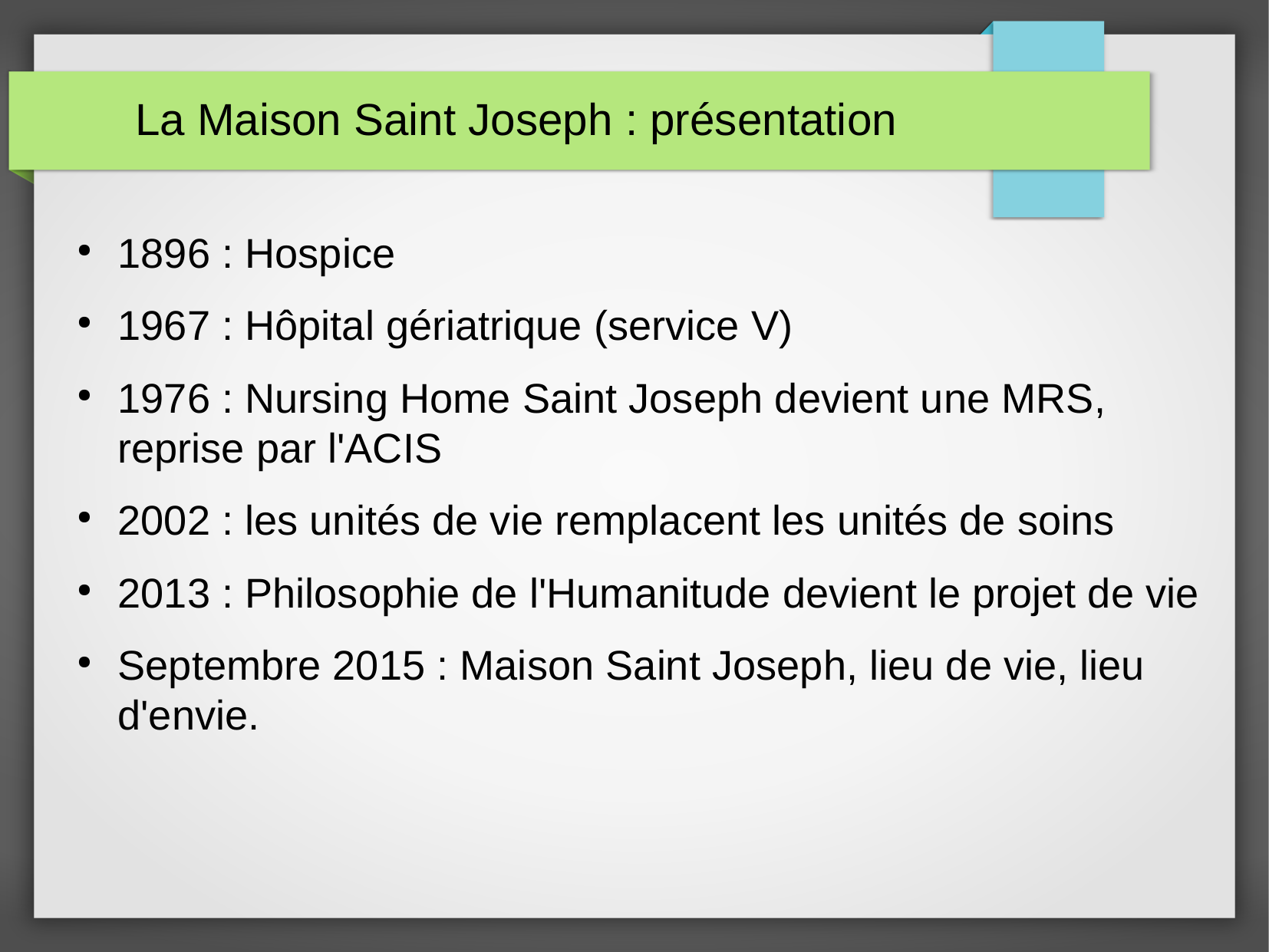

La Maison Saint Joseph : présentation
1896 : Hospice
1967 : Hôpital gériatrique (service V)
1976 : Nursing Home Saint Joseph devient une MRS, reprise par l'ACIS
2002 : les unités de vie remplacent les unités de soins
2013 : Philosophie de l'Humanitude devient le projet de vie
Septembre 2015 : Maison Saint Joseph, lieu de vie, lieu d'envie.